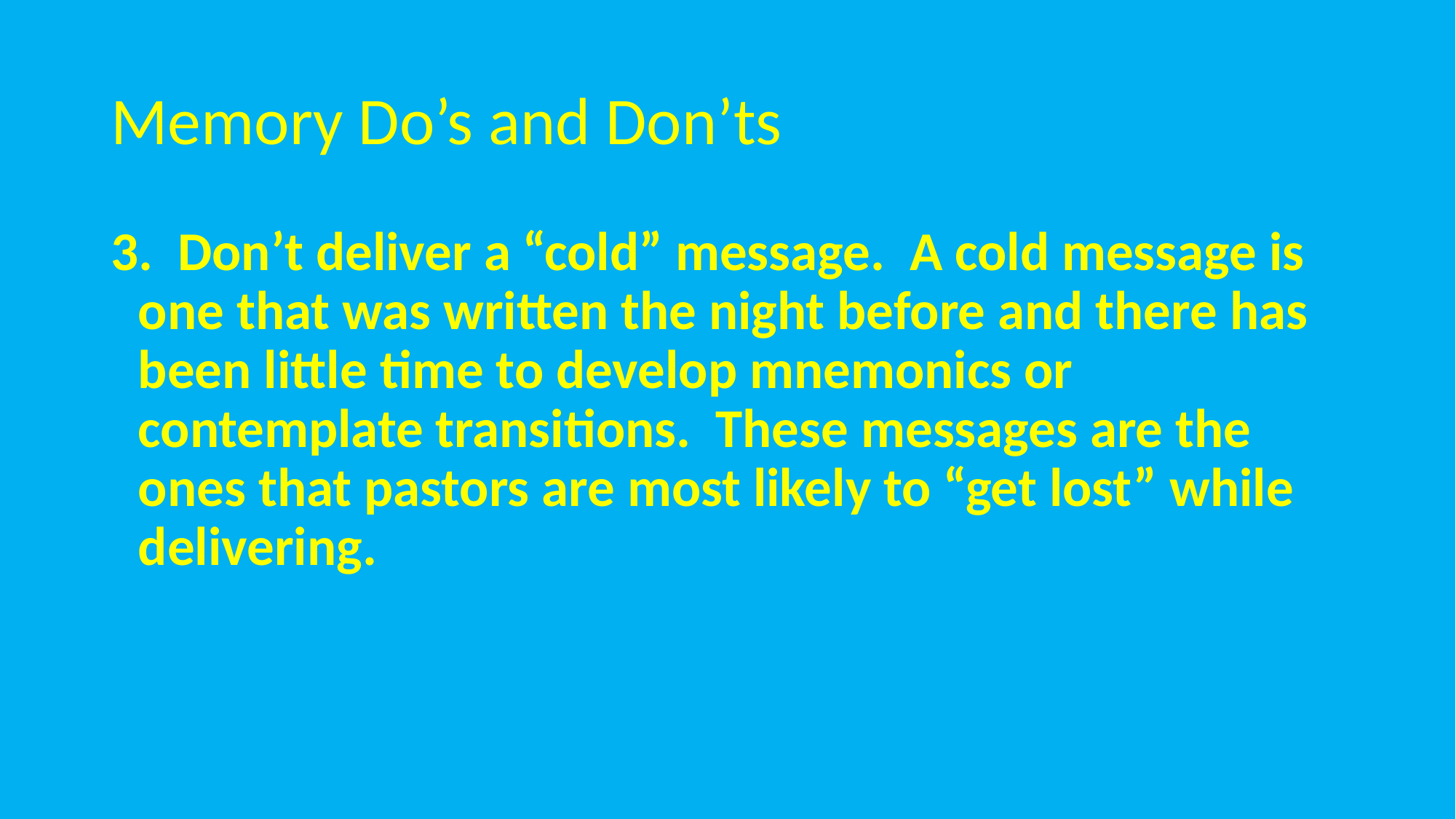

# Memory Do’s and Don’ts
3.  Don’t deliver a “cold” message.  A cold message is one that was written the night before and there has been little time to develop mnemonics or contemplate transitions.  These messages are the ones that pastors are most likely to “get lost” while delivering.